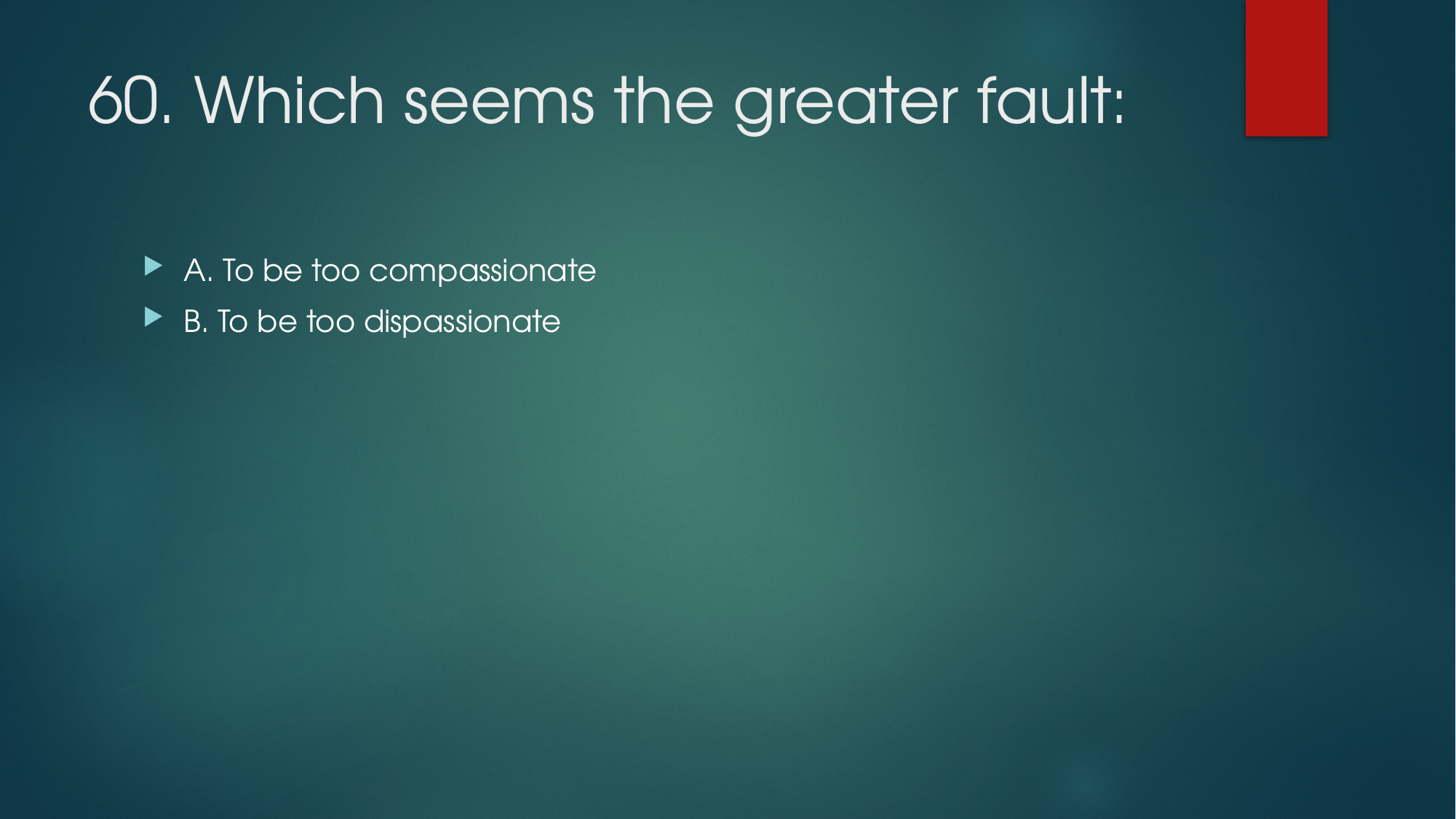

# 60. Which seems the greater fault:
A. To be too compassionate
B. To be too dispassionate